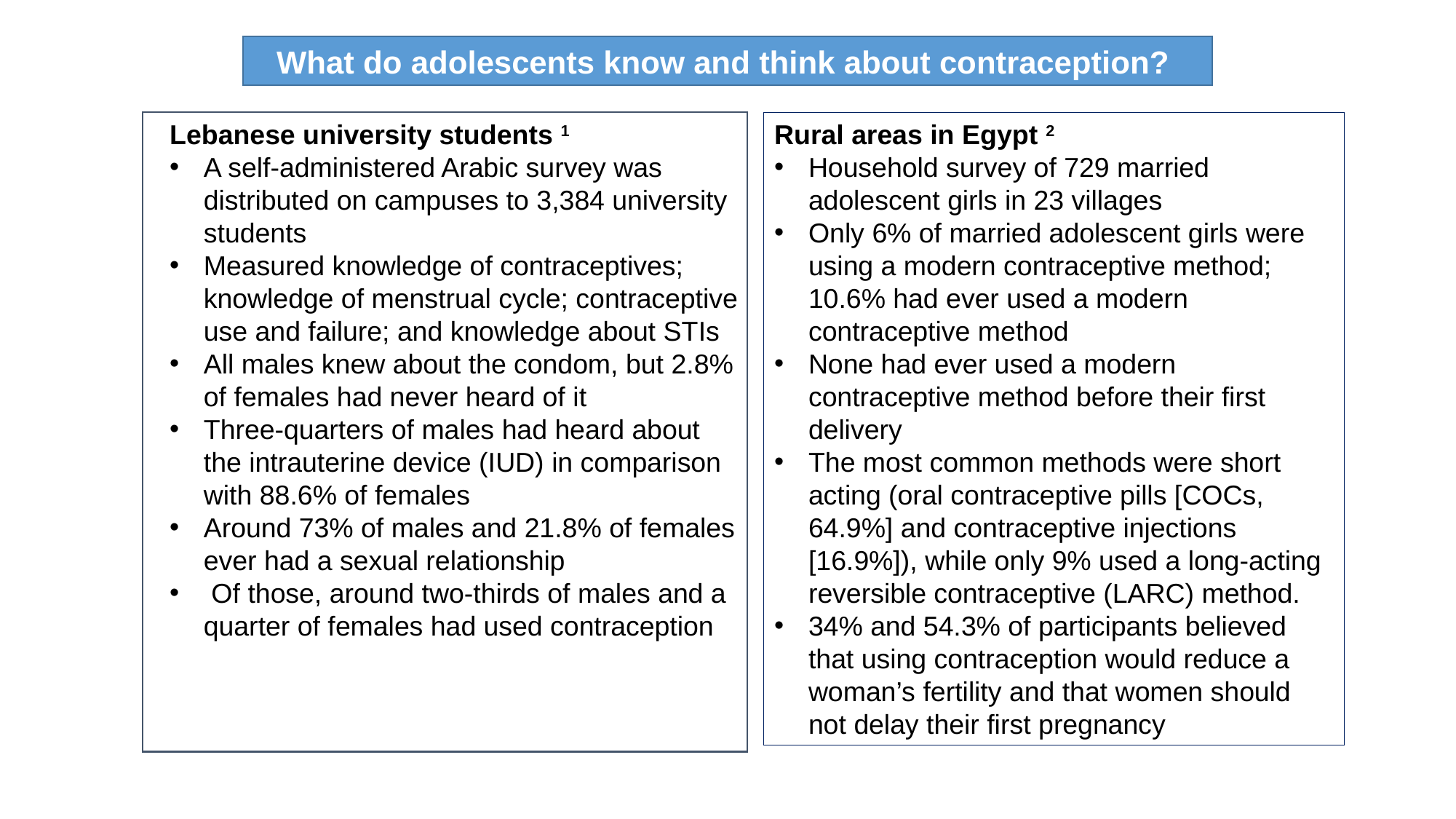

What do adolescents know and think about contraception?

Lebanese university students 1
A self-administered Arabic survey was distributed on campuses to 3,384 university students
Measured knowledge of contraceptives; knowledge of menstrual cycle; contraceptive use and failure; and knowledge about STIs
All males knew about the condom, but 2.8% of females had never heard of it
Three-quarters of males had heard about the intrauterine device (IUD) in comparison with 88.6% of females
Around 73% of males and 21.8% of females ever had a sexual relationship
 Of those, around two-thirds of males and a quarter of females had used contraception
Rural areas in Egypt 2
Household survey of 729 married adolescent girls in 23 villages
Only 6% of married adolescent girls were using a modern contraceptive method; 10.6% had ever used a modern contraceptive method
None had ever used a modern contraceptive method before their first delivery
The most common methods were short acting (oral contraceptive pills [COCs, 64.9%] and contraceptive injections [16.9%]), while only 9% used a long-acting reversible contraceptive (LARC) method.
34% and 54.3% of participants believed that using contraception would reduce a woman’s fertility and that women should not delay their first pregnancy